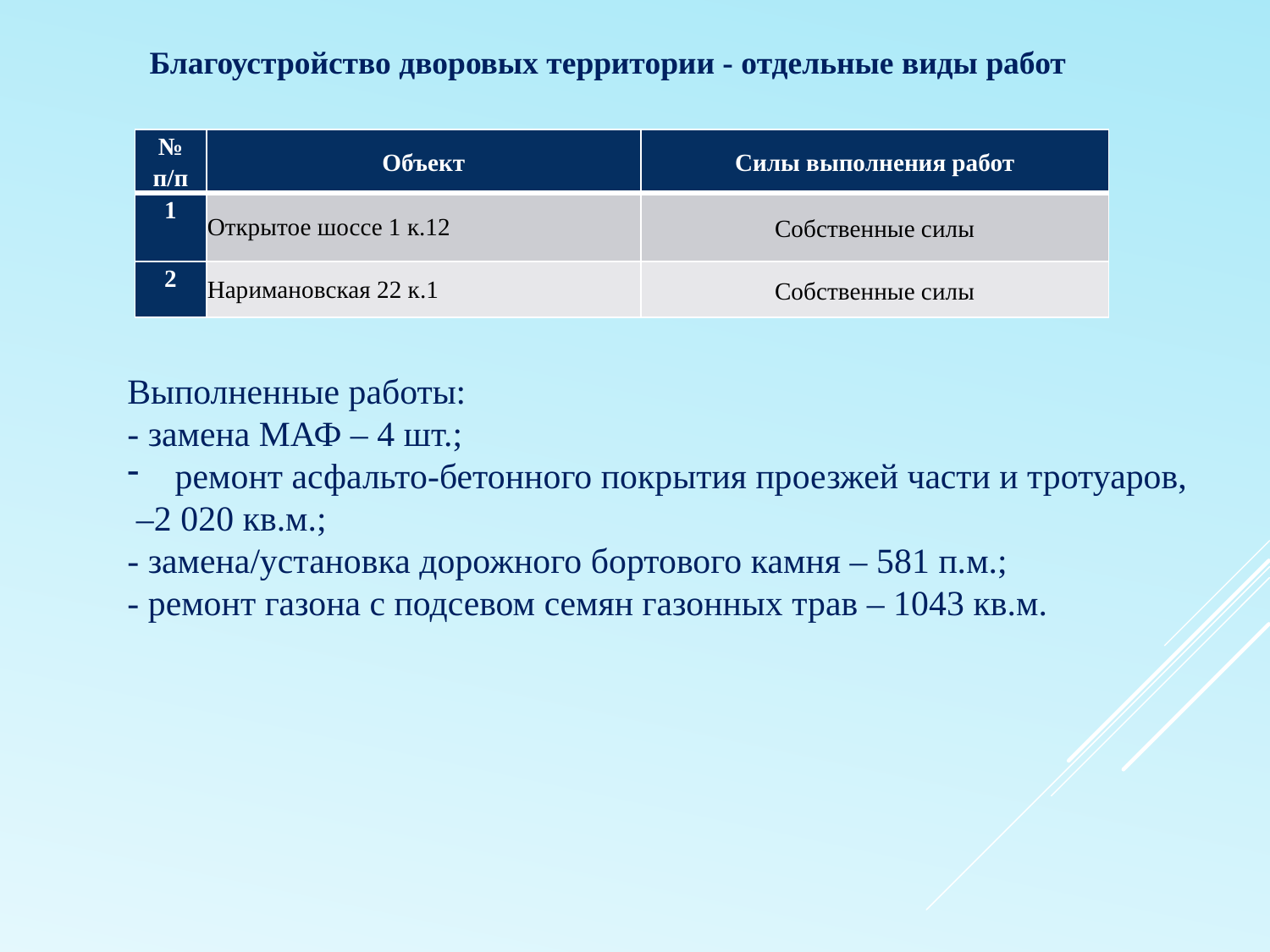

Благоустройство дворовых территории - отдельные виды работ
| № п/п | Объект | Силы выполнения работ |
| --- | --- | --- |
| 1 | Открытое шоссе 1 к.12 | Собственные силы |
| 2 | Наримановская 22 к.1 | Собственные силы |

Выполненные работы:
- замена МАФ – 4 шт.;
ремонт асфальто-бетонного покрытия проезжей части и тротуаров,
 –2 020 кв.м.;
- замена/установка дорожного бортового камня – 581 п.м.;
- ремонт газона с подсевом семян газонных трав – 1043 кв.м.